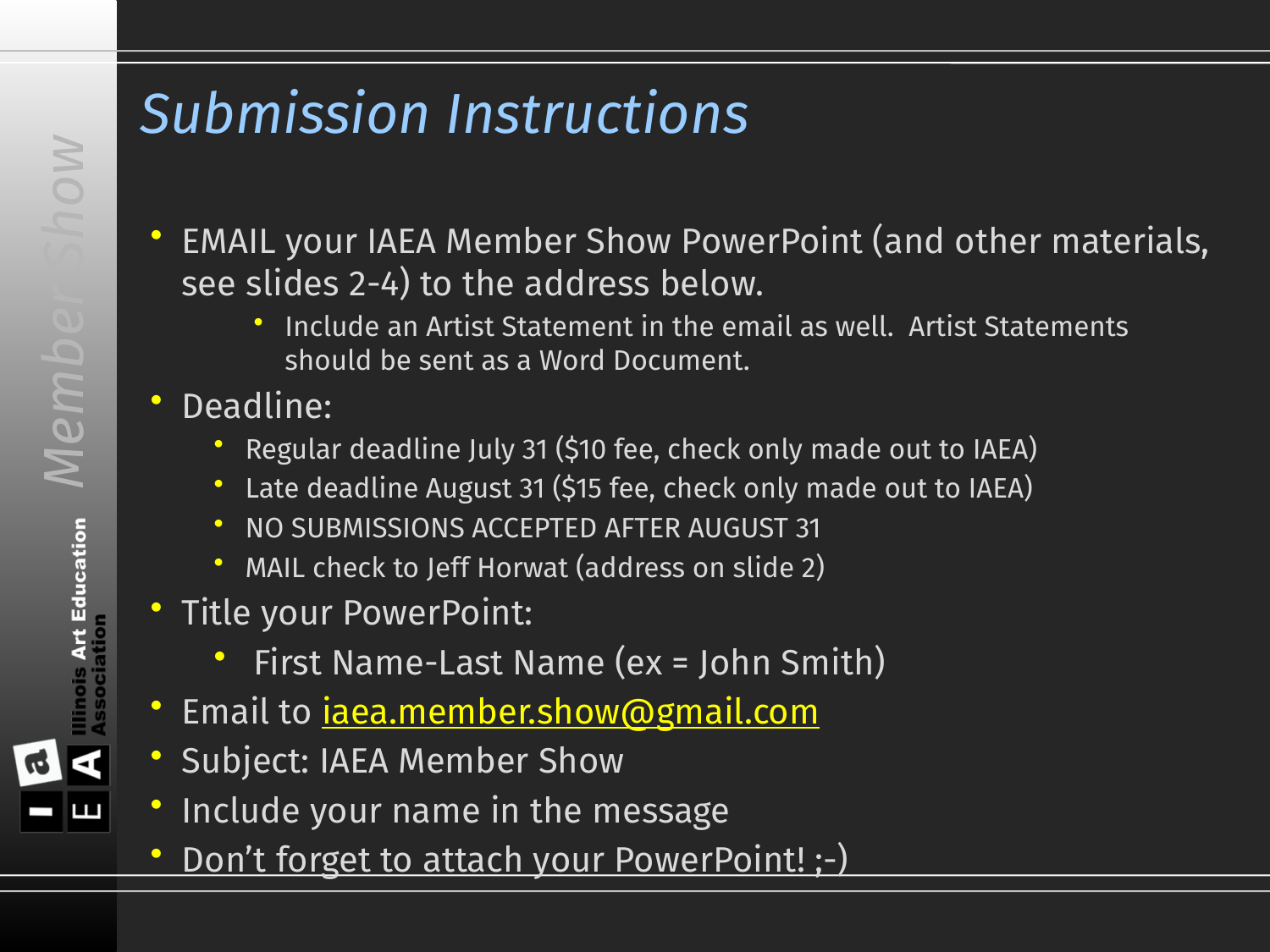

# Submission Instructions
EMAIL your IAEA Member Show PowerPoint (and other materials, see slides 2-4) to the address below.
Include an Artist Statement in the email as well.  Artist Statements should be sent as a Word Document.
Deadline:
Regular deadline July 31 ($10 fee, check only made out to IAEA)
Late deadline August 31 ($15 fee, check only made out to IAEA)
NO SUBMISSIONS ACCEPTED AFTER AUGUST 31
MAIL check to Jeff Horwat (address on slide 2)
Title your PowerPoint:
First Name-Last Name (ex = John Smith)
Email to iaea.member.show@gmail.com
Subject: IAEA Member Show
Include your name in the message
Don’t forget to attach your PowerPoint! ;-)